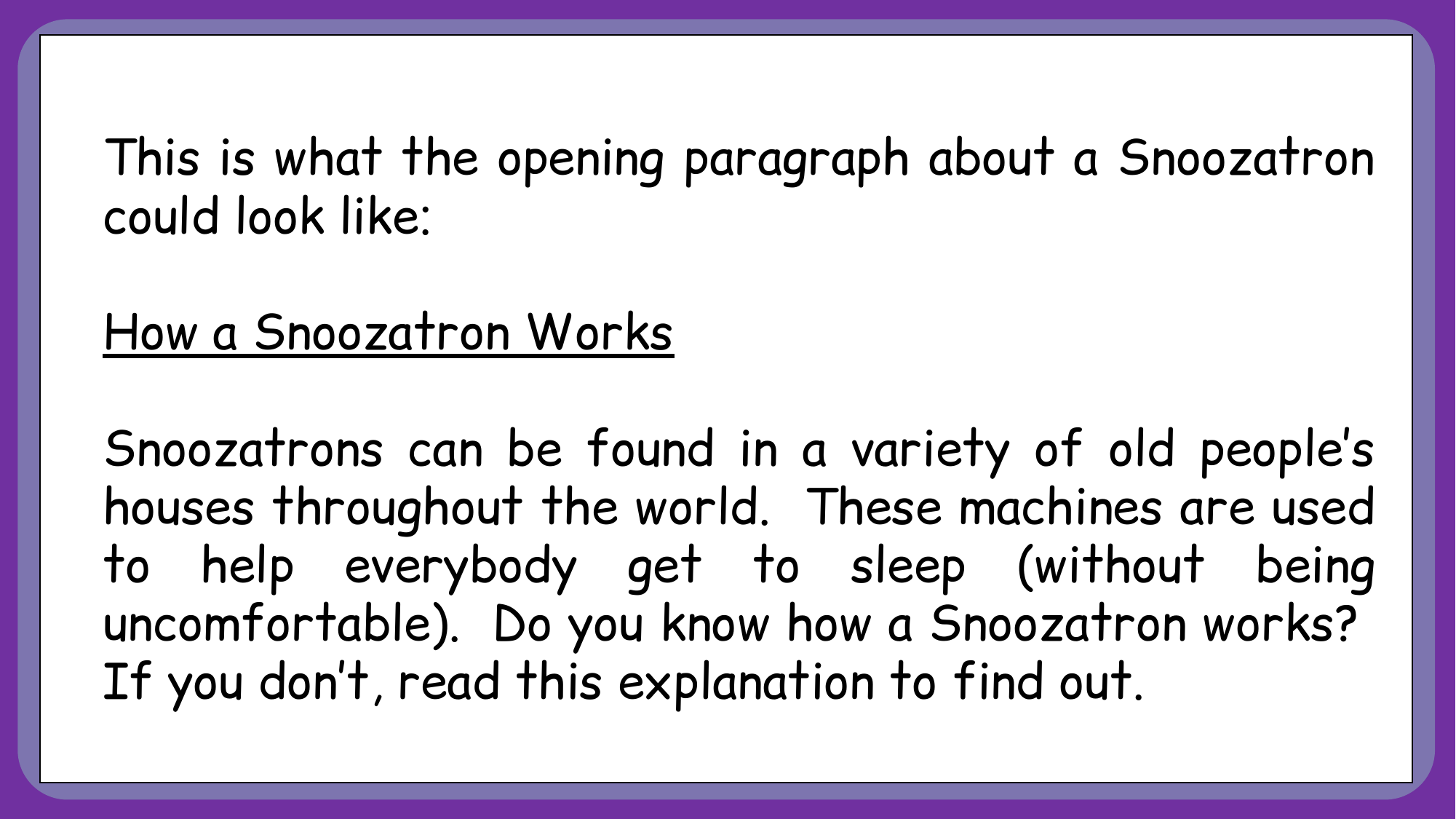

This is what the opening paragraph about a Snoozatron could look like:

How a Snoozatron Works

Snoozatrons can be found in a variety of old people’s houses throughout the world.  These machines are used to help everybody get to sleep (without being uncomfortable).  Do you know how a Snoozatron works?  If you don’t, read this explanation to find out.